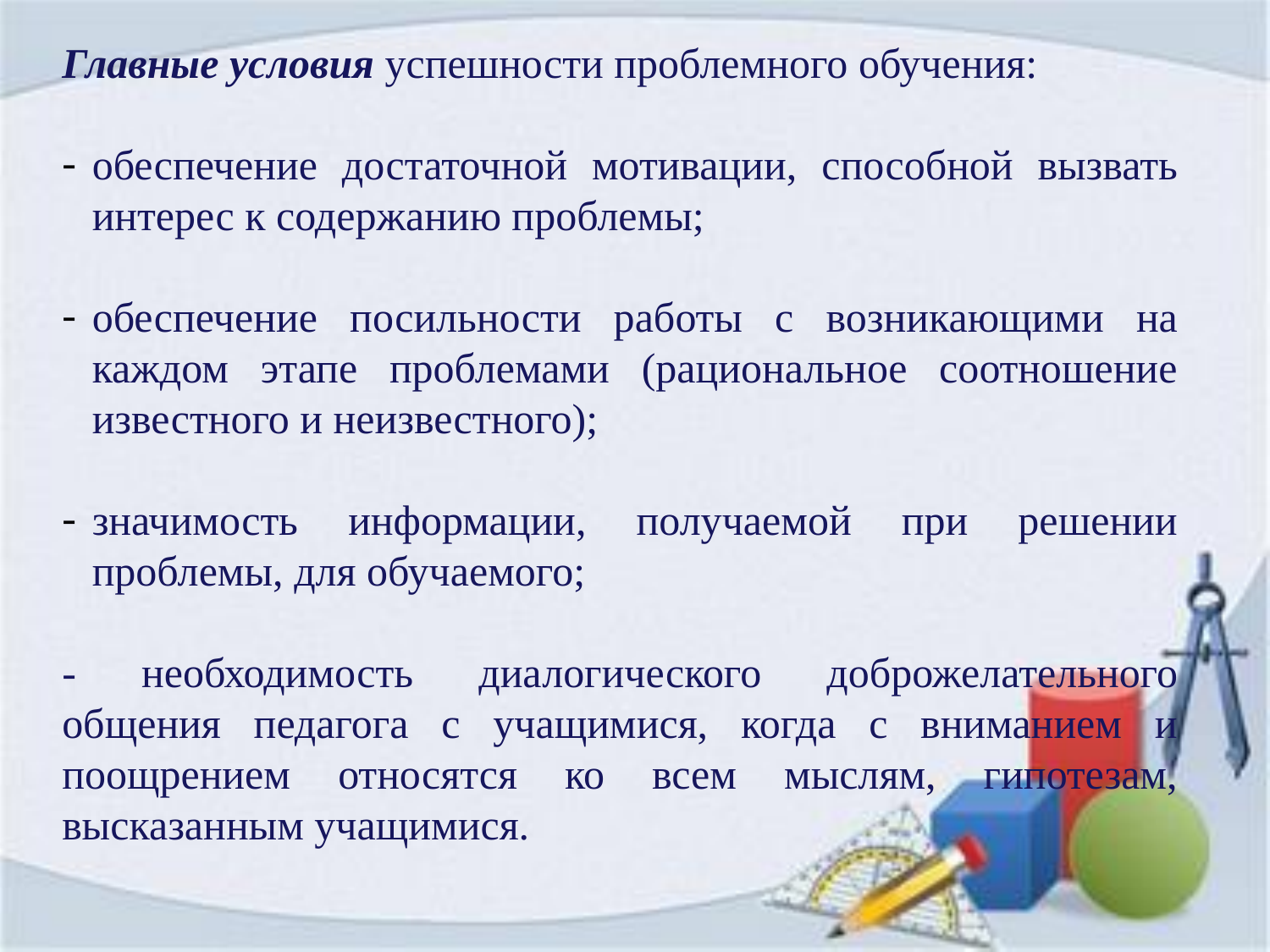

Главные условия успешности проблемного обучения:

обеспечение достаточной мотивации, способной вызвать интерес к содержанию проблемы;

обеспечение посильности работы с возникающими на каждом этапе проблемами (рациональное соотношение известного и неизвестного);

значимость информации, получаемой при решении проблемы, для обучаемого;

- необходимость диалогического доброжелательного общения педагога с учащимися, когда с вниманием и поощрением относятся ко всем мыслям, гипотезам, высказанным учащимися.